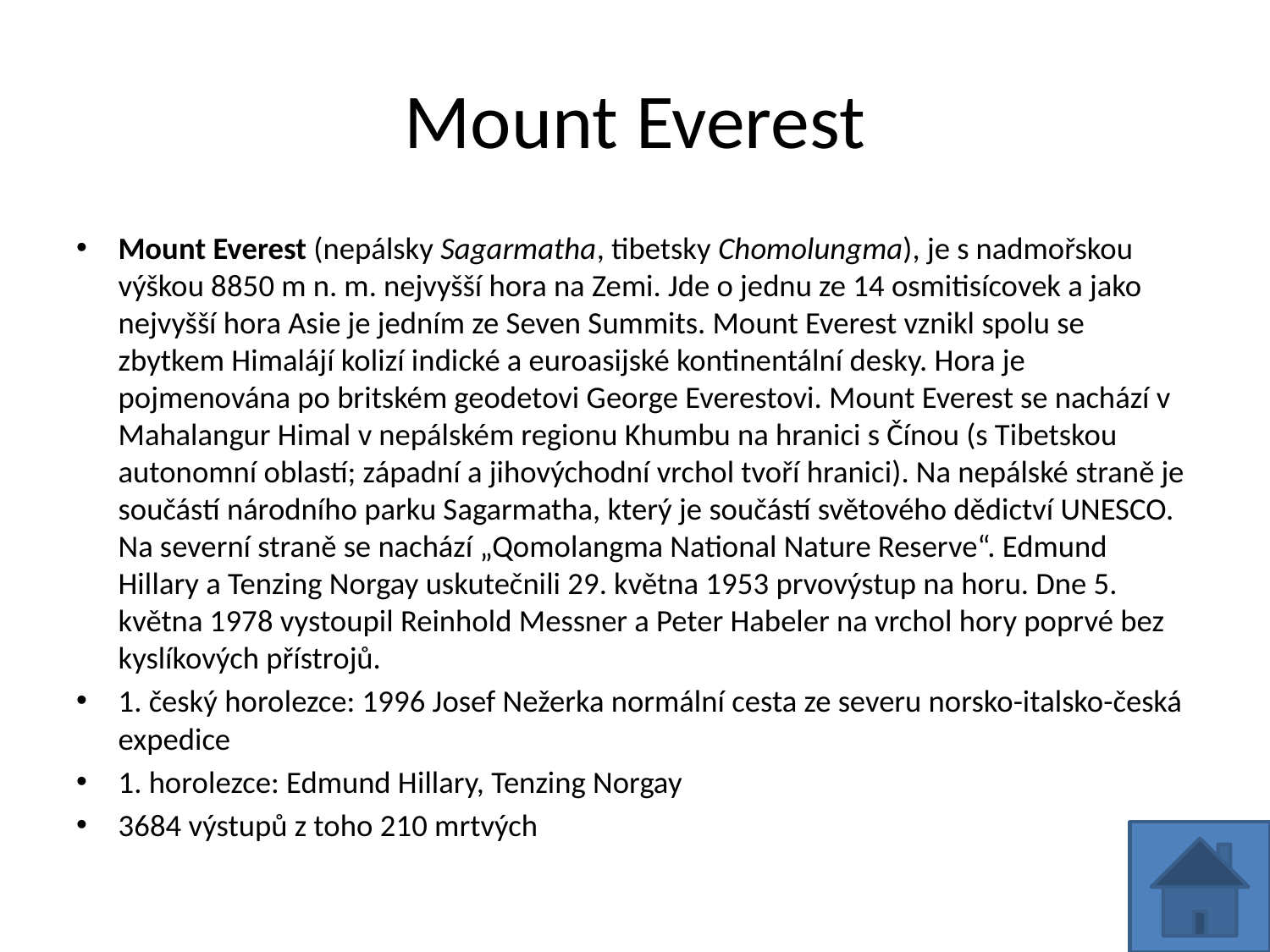

# Mount Everest
Mount Everest (nepálsky Sagarmatha, tibetsky Chomolungma), je s nadmořskou výškou 8850 m n. m. nejvyšší hora na Zemi. Jde o jednu ze 14 osmitisícovek a jako nejvyšší hora Asie je jedním ze Seven Summits. Mount Everest vznikl spolu se zbytkem Himalájí kolizí indické a euroasijské kontinentální desky. Hora je pojmenována po britském geodetovi George Everestovi. Mount Everest se nachází v Mahalangur Himal v nepálském regionu Khumbu na hranici s Čínou (s Tibetskou autonomní oblastí; západní a jihovýchodní vrchol tvoří hranici). Na nepálské straně je součástí národního parku Sagarmatha, který je součástí světového dědictví UNESCO. Na severní straně se nachází „Qomolangma National Nature Reserve“. Edmund Hillary a Tenzing Norgay uskutečnili 29. května 1953 prvovýstup na horu. Dne 5. května 1978 vystoupil Reinhold Messner a Peter Habeler na vrchol hory poprvé bez kyslíkových přístrojů.
1. český horolezce: 1996 Josef Nežerka normální cesta ze severu norsko-italsko-česká expedice
1. horolezce: Edmund Hillary, Tenzing Norgay
3684 výstupů z toho 210 mrtvých